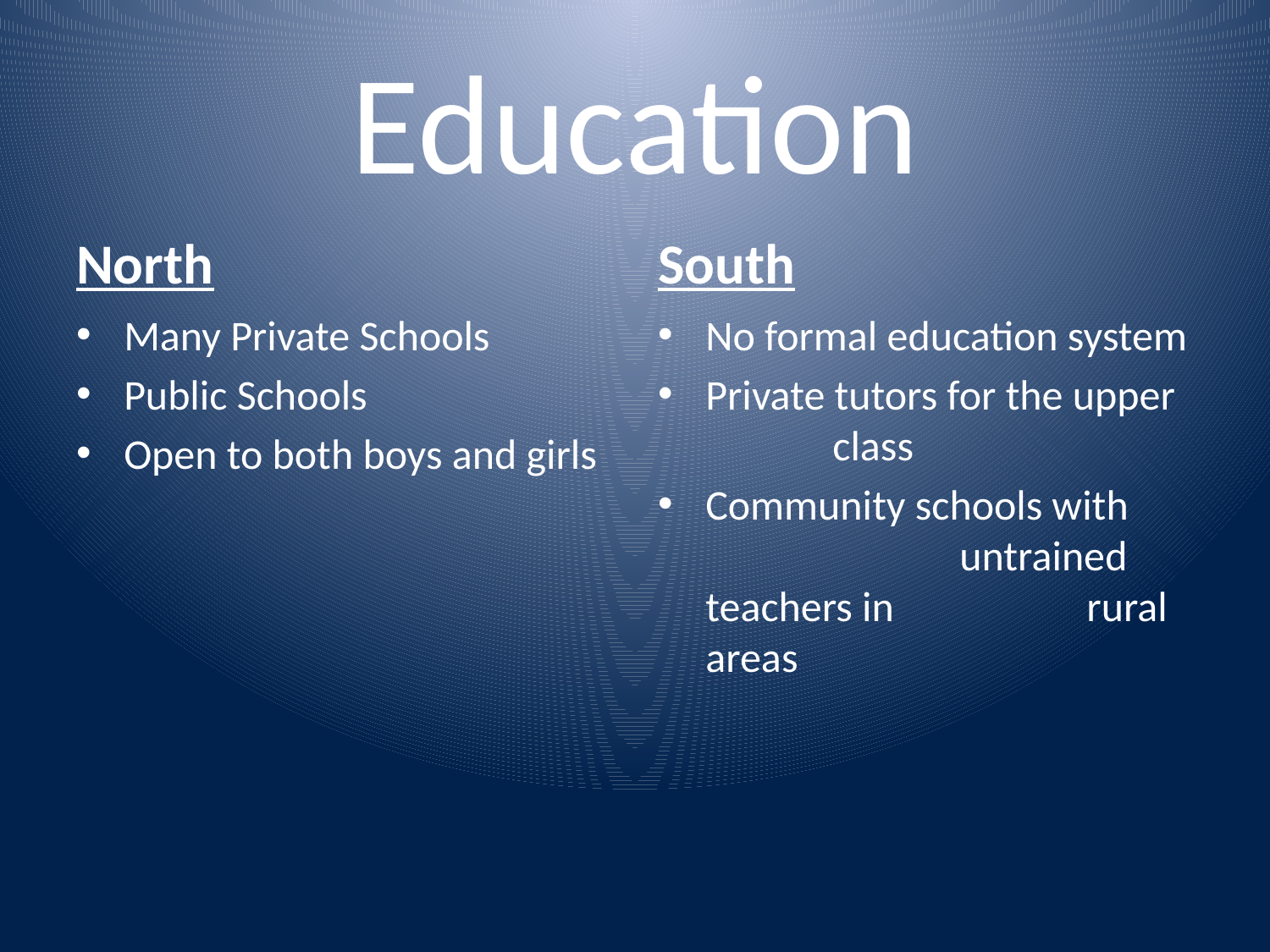

# Education
North
South
Many Private Schools
Public Schools
Open to both boys and girls
No formal education system
Private tutors for the upper	class
Community schools with 		untrained teachers in 		rural areas